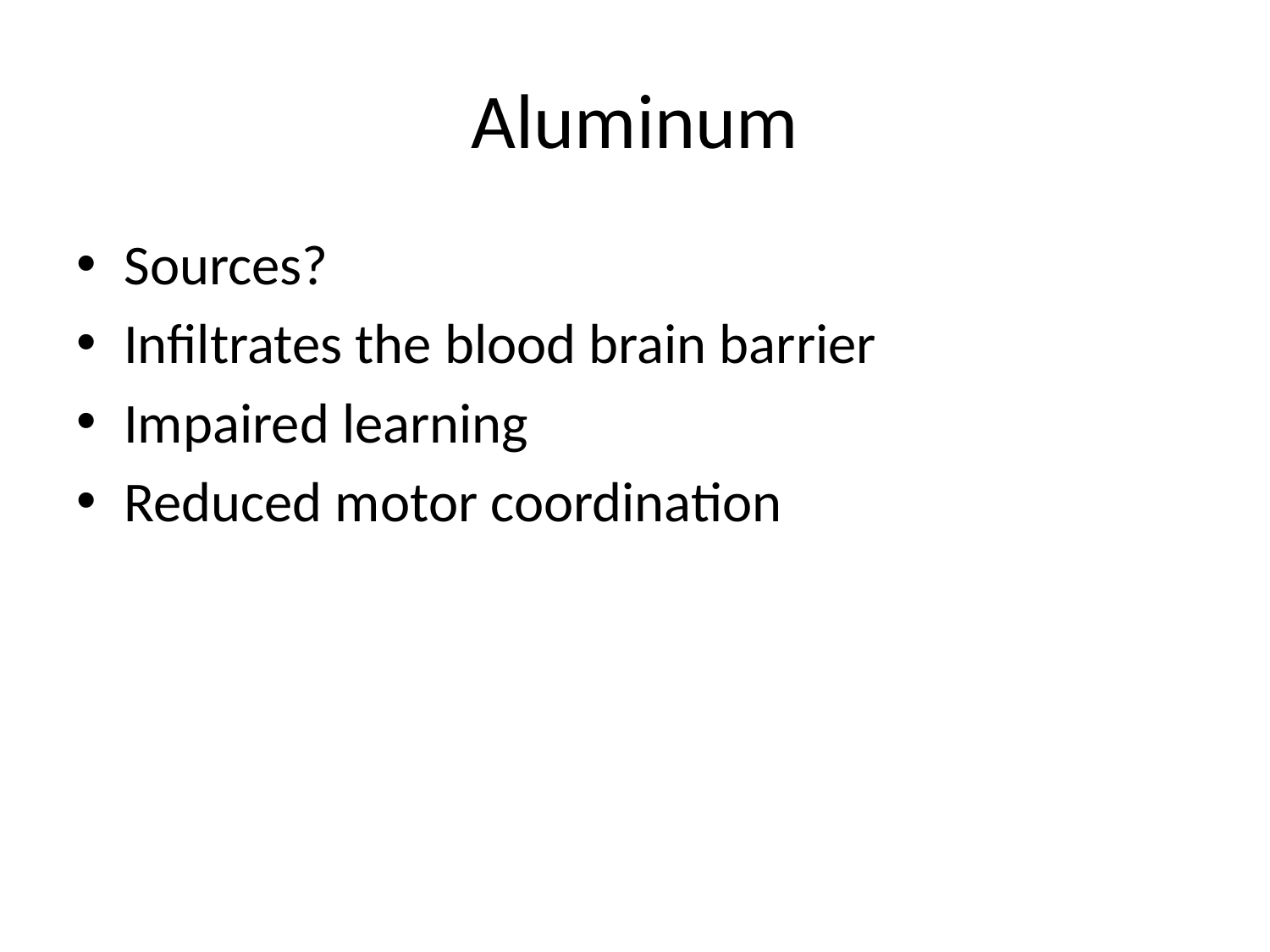

# Aluminum
Sources?
Infiltrates the blood brain barrier
Impaired learning
Reduced motor coordination